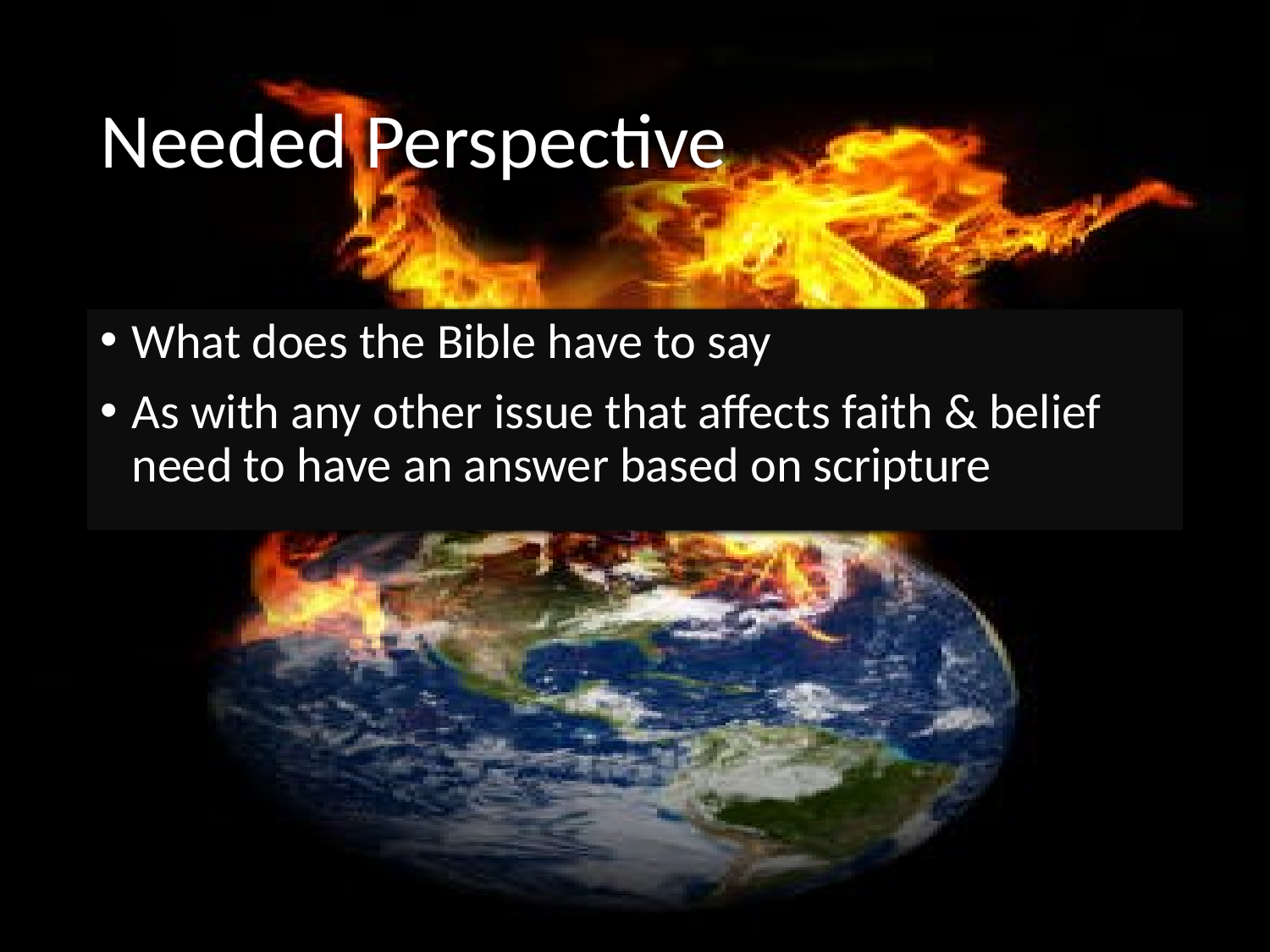

# Needed Perspective
What does the Bible have to say
As with any other issue that affects faith & belief need to have an answer based on scripture